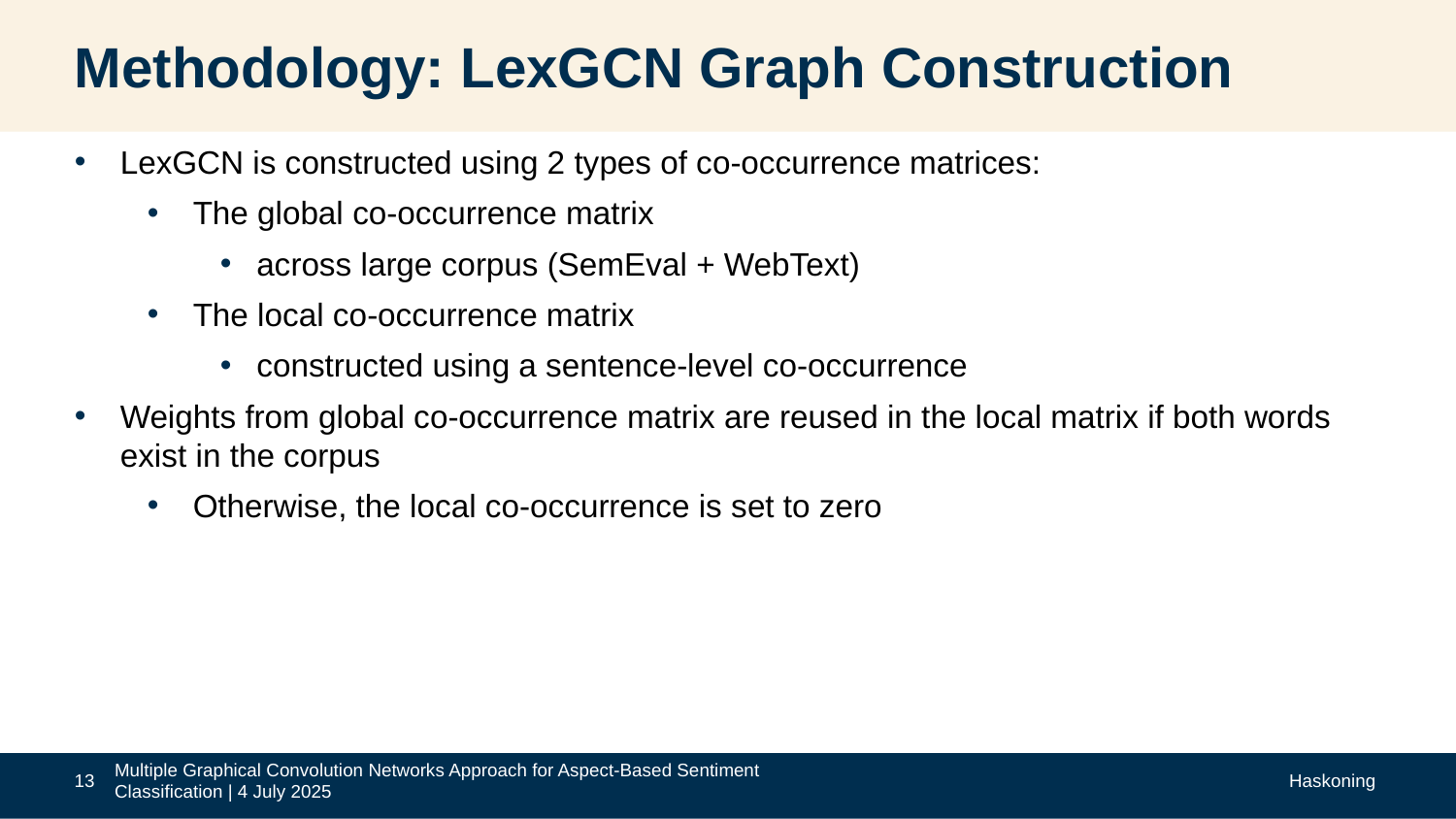

# Methodology: LexGCN Graph Construction
LexGCN is constructed using 2 types of co-occurrence matrices:
The global co-occurrence matrix
across large corpus (SemEval + WebText)
The local co-occurrence matrix
constructed using a sentence-level co-occurrence
Weights from global co-occurrence matrix are reused in the local matrix if both words exist in the corpus
Otherwise, the local co-occurrence is set to zero
13